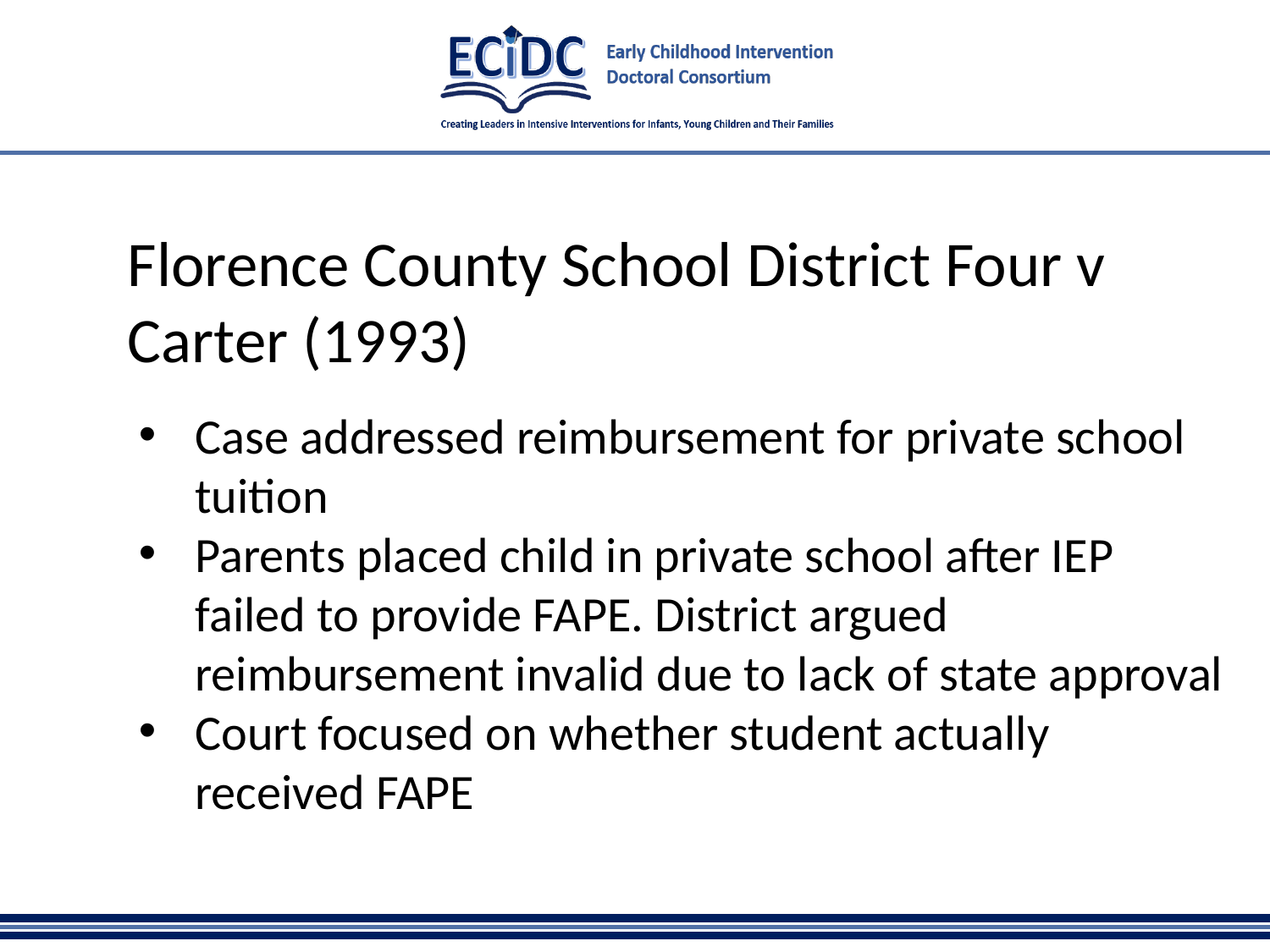

# Florence County School District Four v Carter (1993)
Case addressed reimbursement for private school tuition
Parents placed child in private school after IEP failed to provide FAPE. District argued reimbursement invalid due to lack of state approval
Court focused on whether student actually received FAPE